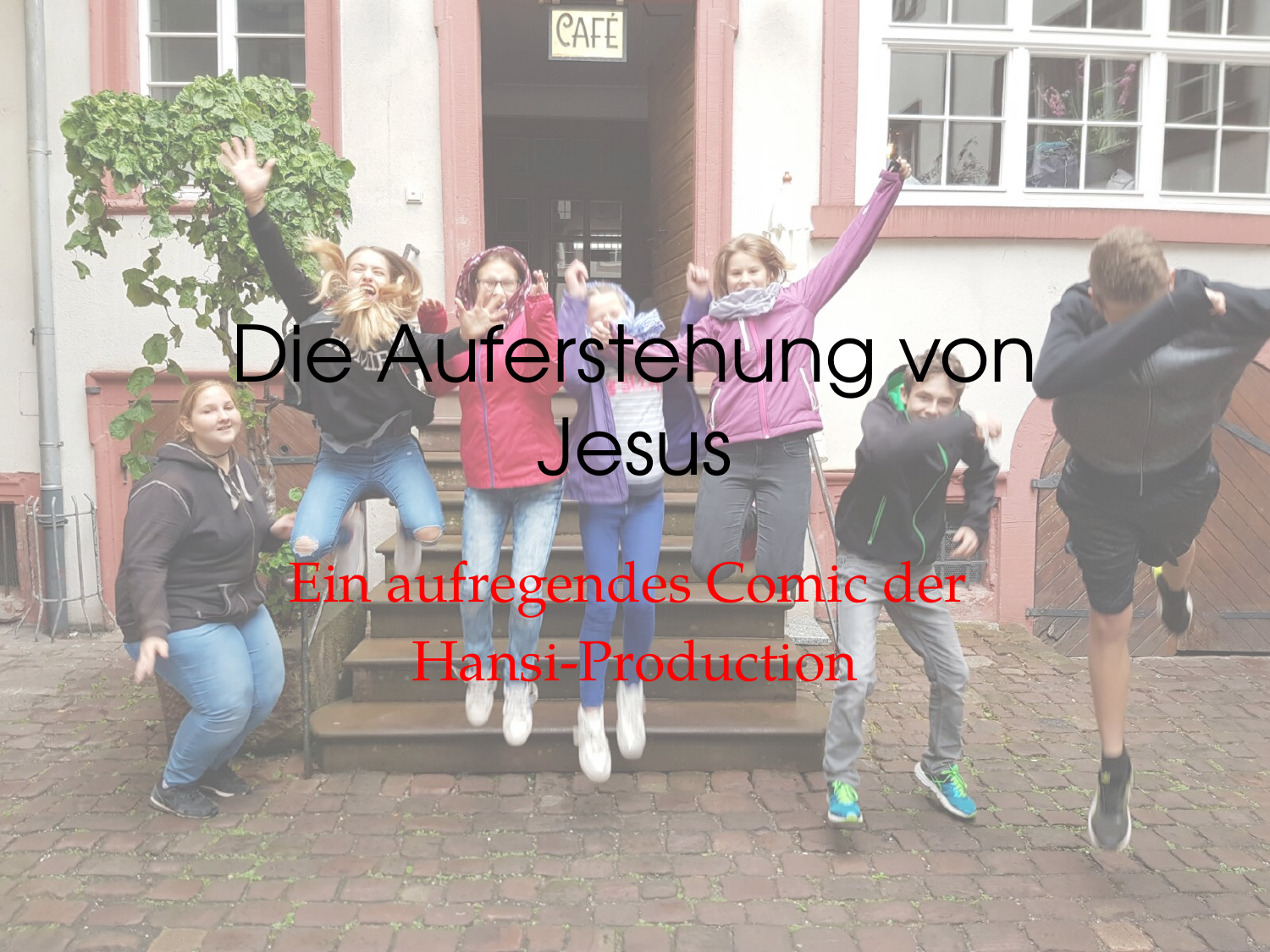

# Die Auferstehung von Jesus
Ein aufregendes Comic der
Hansi-Production